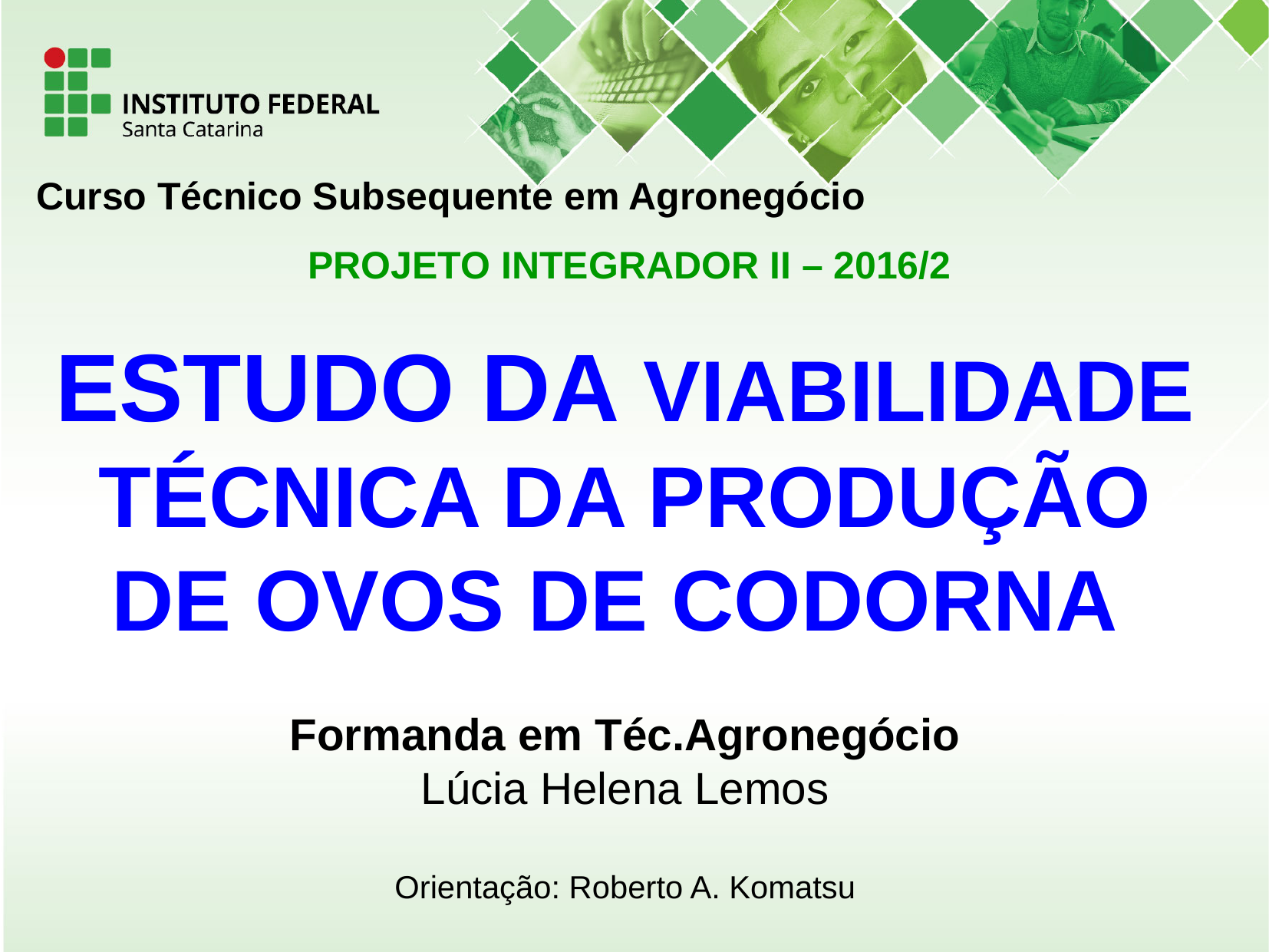

Curso Técnico Subsequente em Agronegócio
PROJETO INTEGRADOR II – 2016/2
ESTUDO DA VIABILIDADE TÉCNICA DA PRODUÇÃO DE OVOS DE CODORNA
Formanda em Téc.Agronegócio
Lúcia Helena Lemos

Orientação: Roberto A. Komatsu